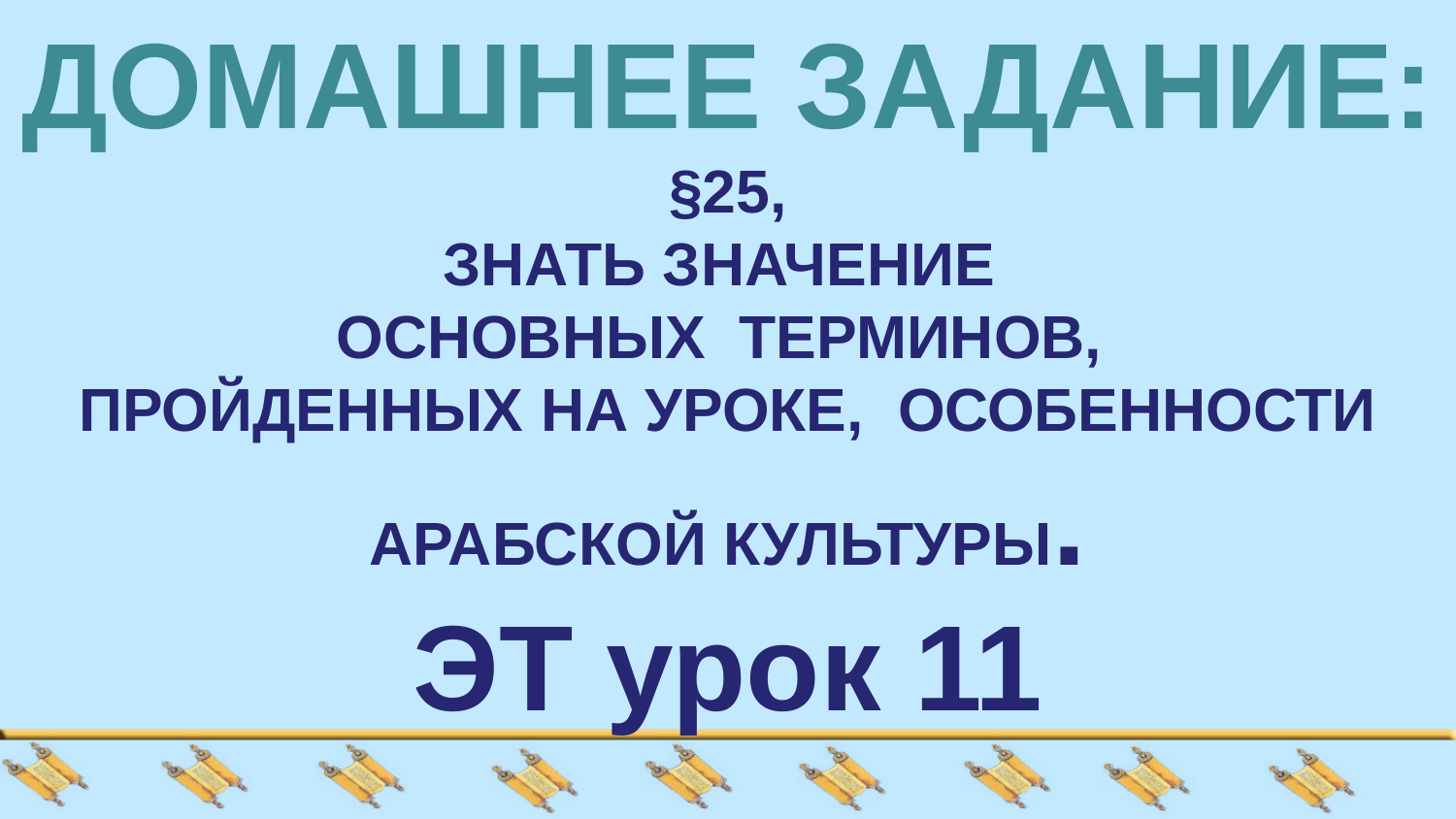

ДОМАШНЕЕ ЗАДАНИЕ:
§25,
ЗНАТЬ ЗНАЧЕНИЕ
ОСНОВНЫХ  ТЕРМИНОВ,
ПРОЙДЕННЫХ НА УРОКЕ,  ОСОБЕННОСТИ АРАБСКОЙ КУЛЬТУРЫ.
ЭТ урок 11